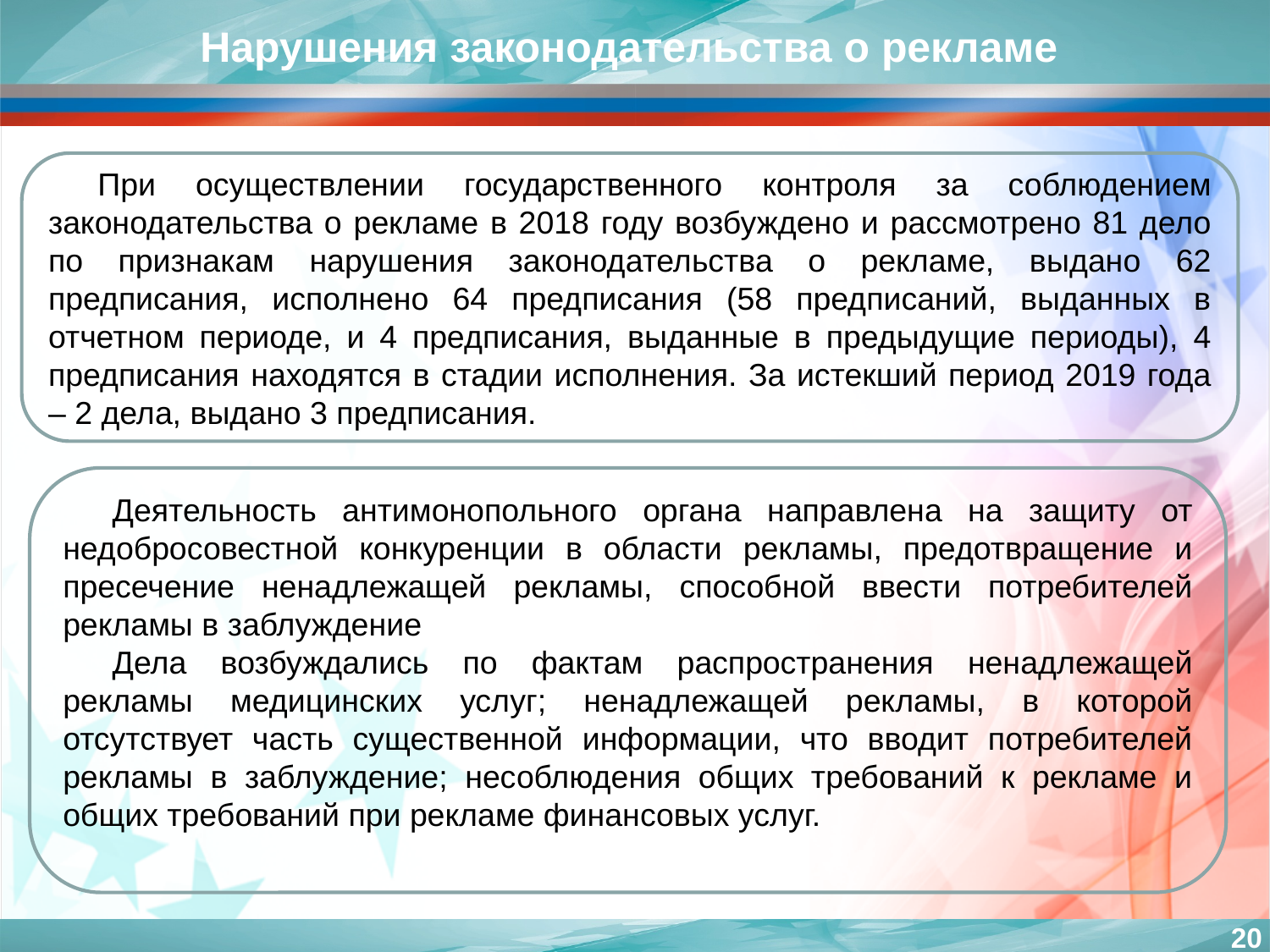

Нарушения законодательства о рекламе
При осуществлении государственного контроля за соблюдением законодательства о рекламе в 2018 году возбуждено и рассмотрено 81 дело по признакам нарушения законодательства о рекламе, выдано 62 предписания, исполнено 64 предписания (58 предписаний, выданных в отчетном периоде, и 4 предписания, выданные в предыдущие периоды), 4 предписания находятся в стадии исполнения. За истекший период 2019 года – 2 дела, выдано 3 предписания.
Деятельность антимонопольного органа направлена на защиту от недобросовестной конкуренции в области рекламы, предотвращение и пресечение ненадлежащей рекламы, способной ввести потребителей рекламы в заблуждение
Дела возбуждались по фактам распространения ненадлежащей рекламы медицинских услуг; ненадлежащей рекламы, в которой отсутствует часть существенной информации, что вводит потребителей рекламы в заблуждение; несоблюдения общих требований к рекламе и общих требований при рекламе финансовых услуг.

20